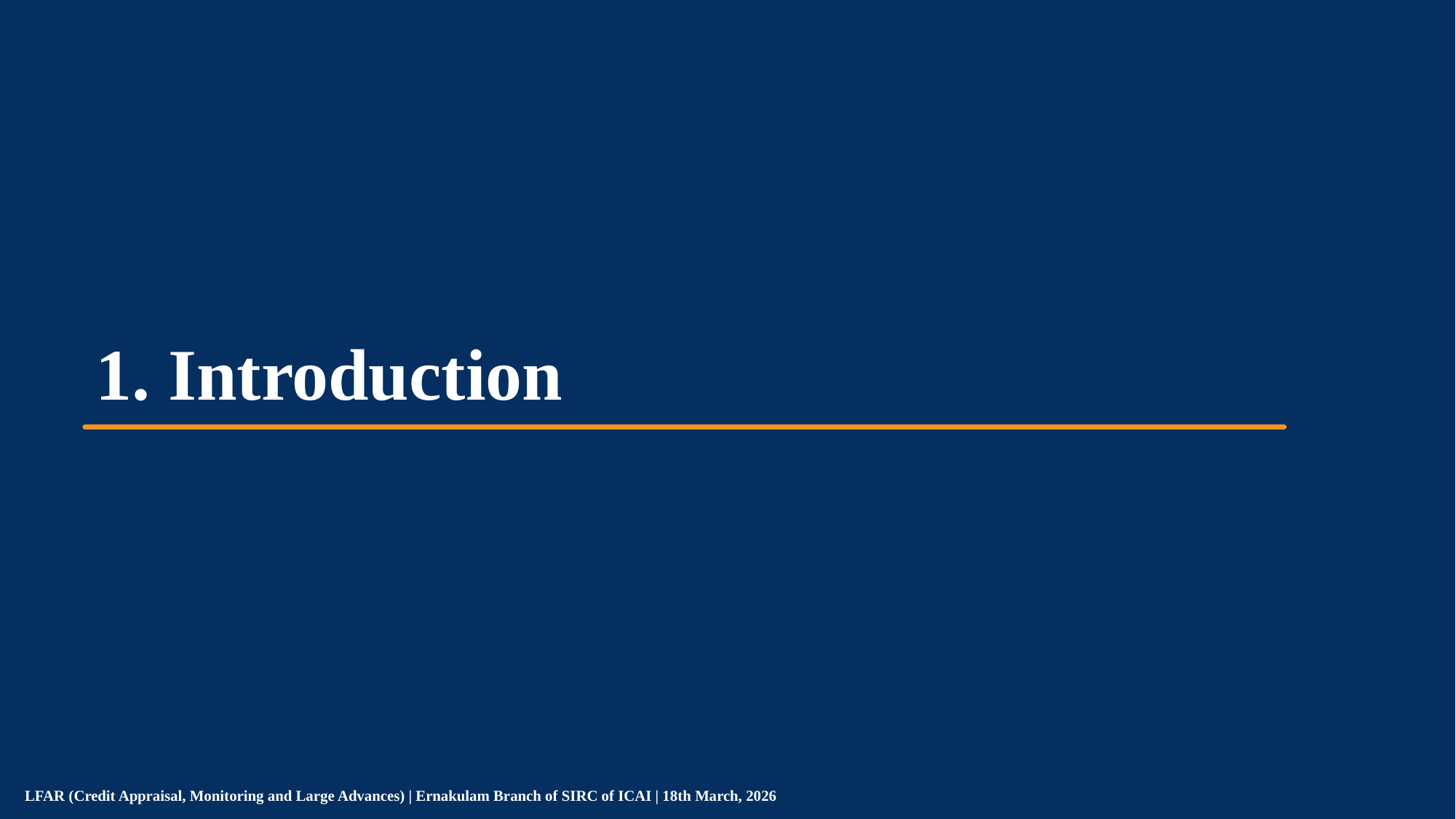

1. Introduction
3
LFAR (Credit Appraisal, Monitoring and Large Advances) | Ernakulam Branch of SIRC of ICAI | 18th March, 2026